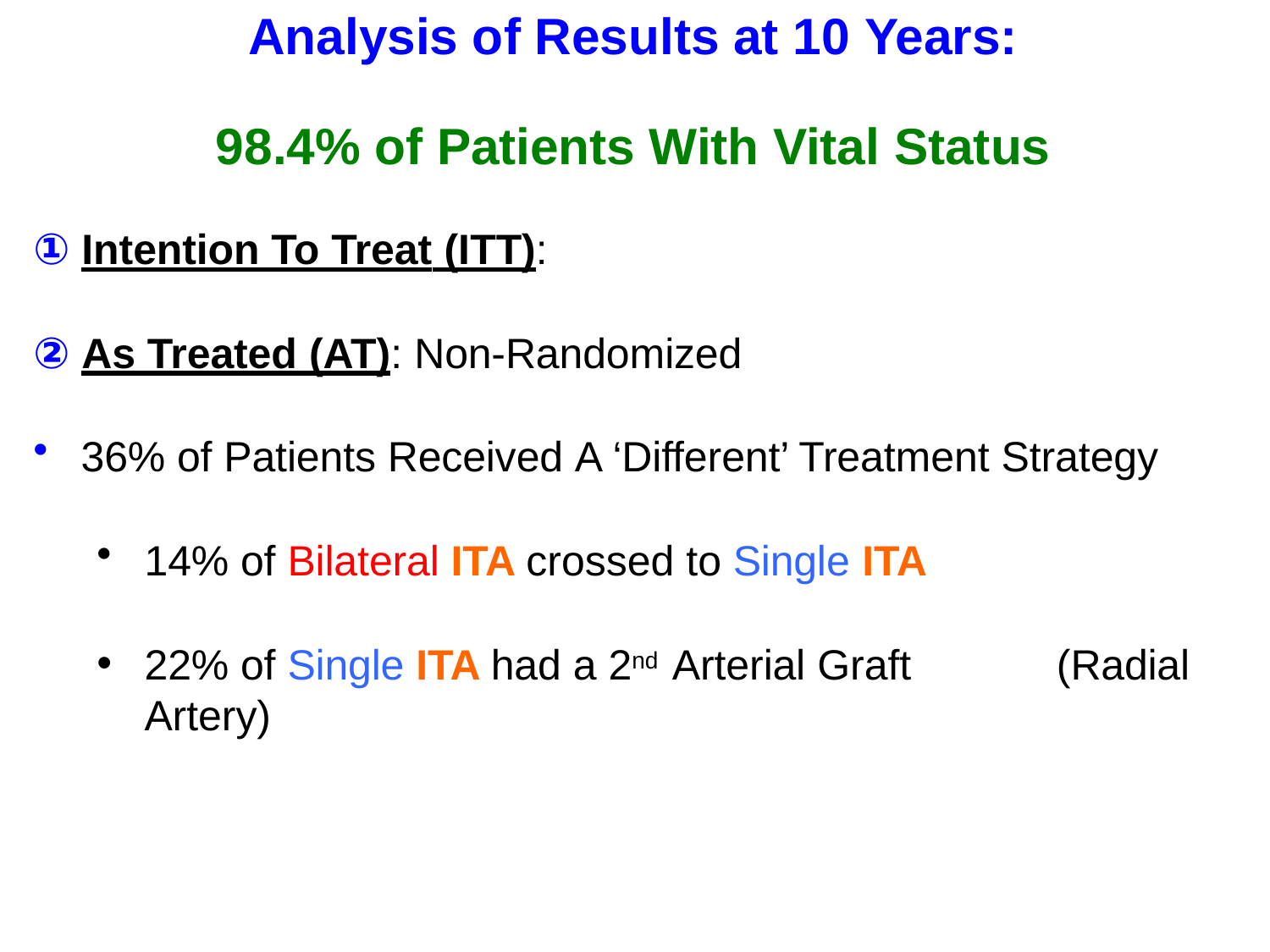

# Analysis of Results at 10 Years:
98.4% of Patients With Vital Status
① Intention To Treat (ITT):

② As Treated (AT): Non-Randomized

36% of Patients Received A ‘Different’ Treatment Strategy

14% of Bilateral ITA crossed to Single ITA

22% of Single ITA had a 2nd Arterial Graft	(Radial Artery)